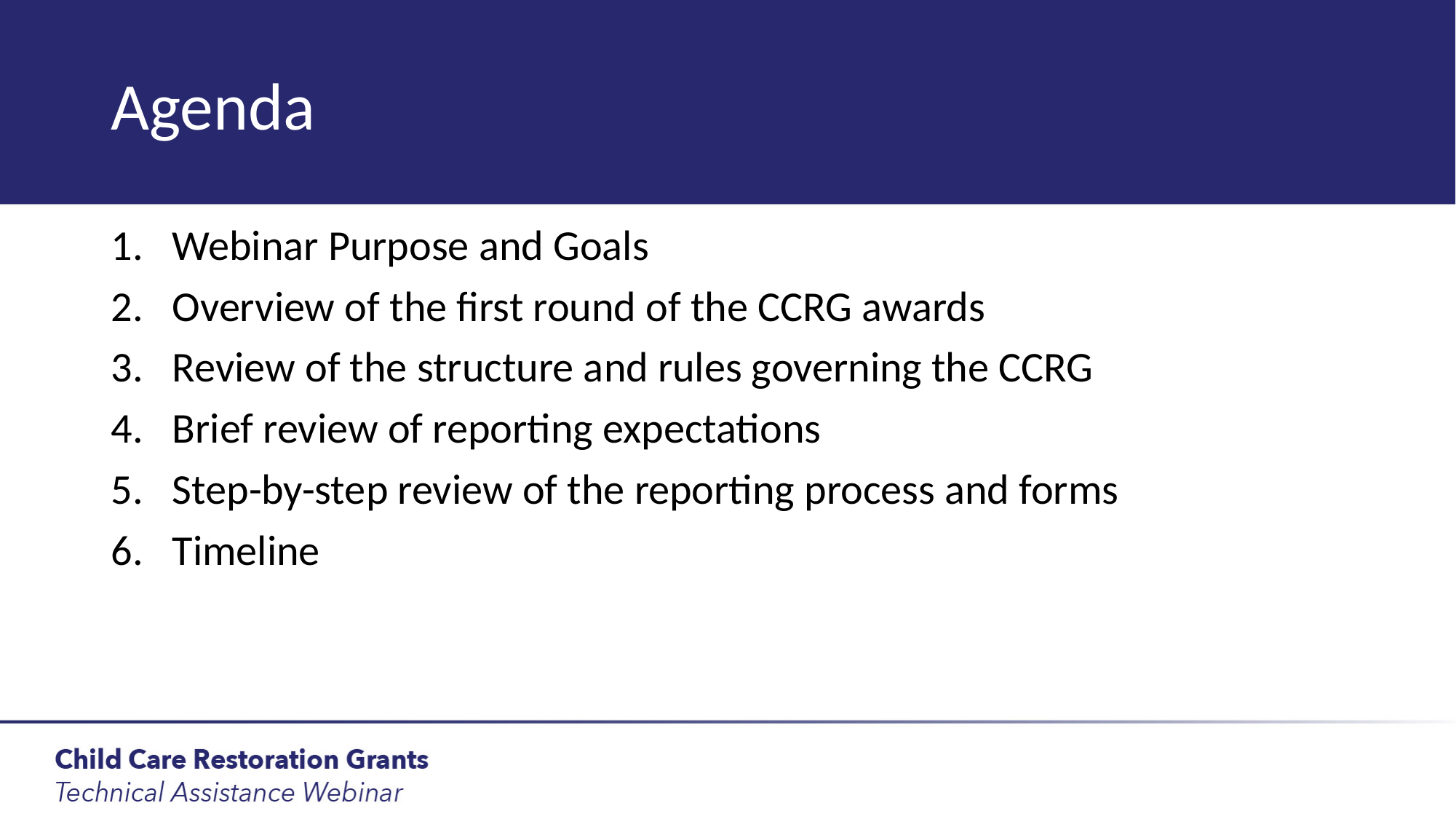

# Agenda
Webinar Purpose and Goals
Overview of the first round of the CCRG awards
Review of the structure and rules governing the CCRG
Brief review of reporting expectations
Step-by-step review of the reporting process and forms
Timeline